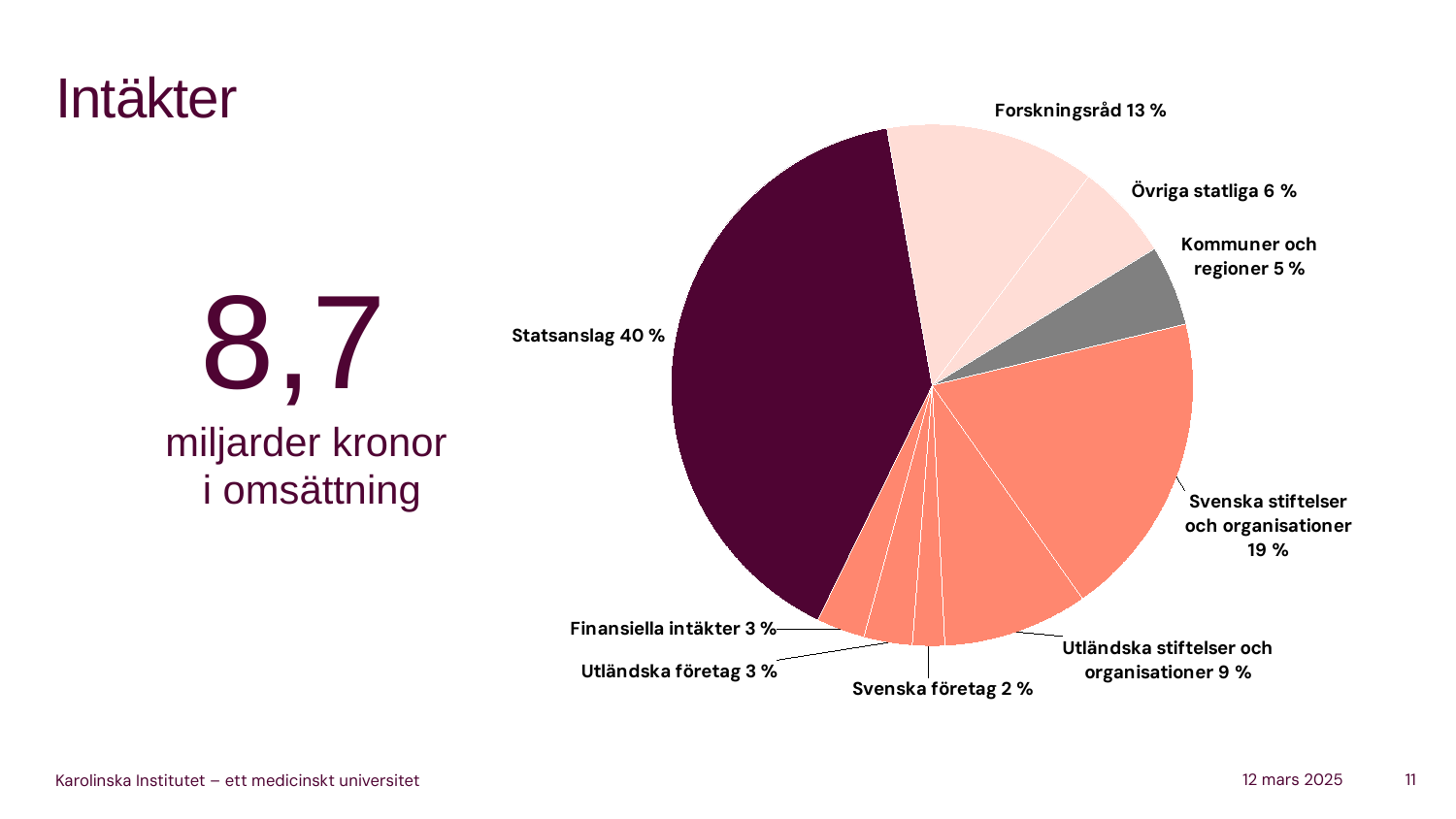

# Intäkter

### Chart

| Category | Försäljning |
|---|---|
| Statsanslag 40 % | 40.0 |
| Forskningsråd 13 % | 13.0 |
| Övriga statliga 6 % | 6.0 |
| Kommuner och regioner 5 % | 5.0 |
| Svenska stiftelser och organisationer 19 % | 19.0 |
| Utländska stiftelser och organisationer 9 % | 9.0 |
| Svenska företag 2 % | 2.0 |
| Utländska företag 3 % | 3.0 |
| Finansiella intäkter 3 % | 3.0 |
8,7
miljarder kronor
i omsättning
12 mars 2025
11
Karolinska Institutet – ett medicinskt universitet